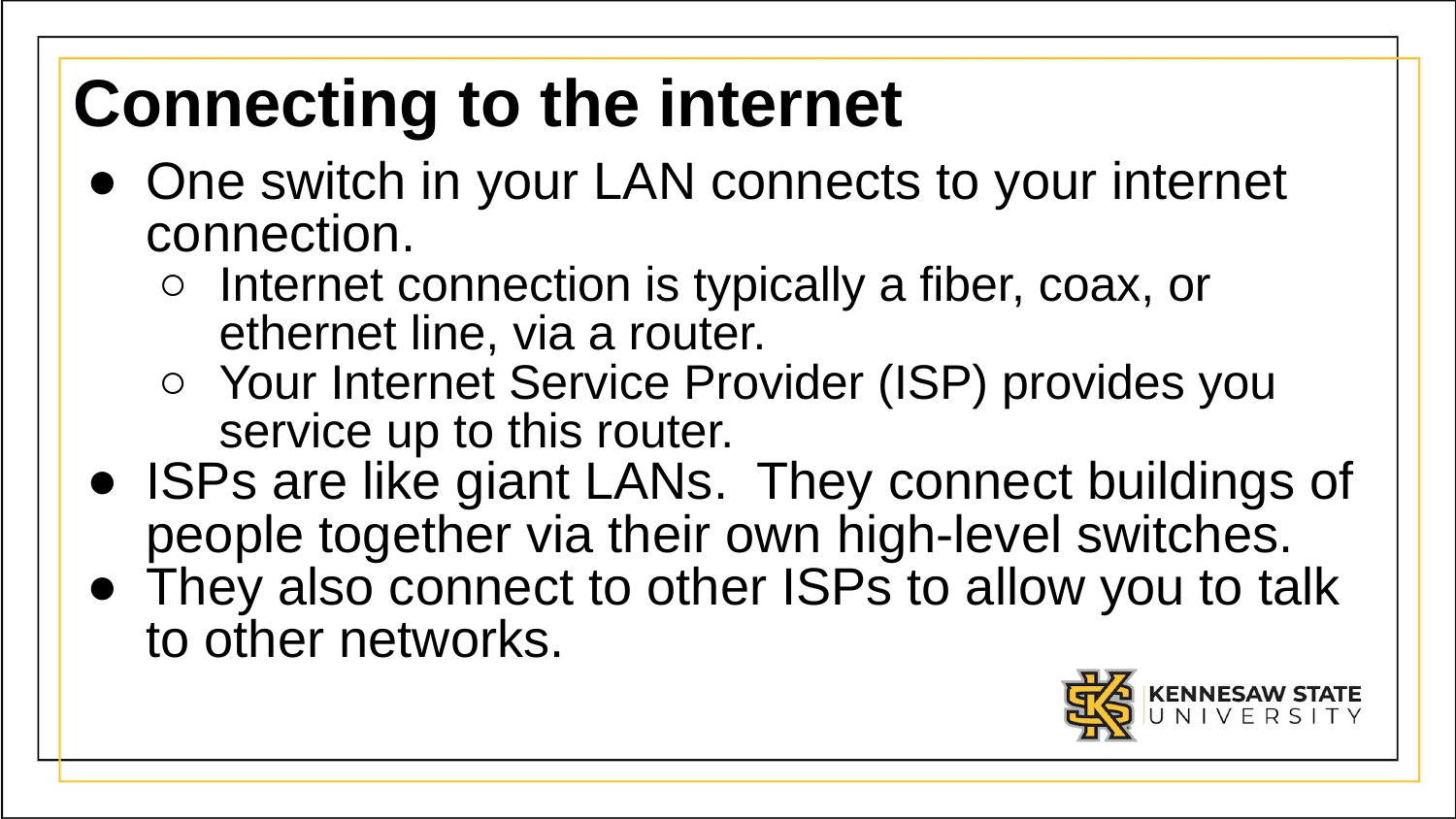

# Connecting to the internet
One switch in your LAN connects to your internet connection.
Internet connection is typically a fiber, coax, or ethernet line, via a router.
Your Internet Service Provider (ISP) provides you service up to this router.
ISPs are like giant LANs.  They connect buildings of people together via their own high-level switches.
They also connect to other ISPs to allow you to talk to other networks.